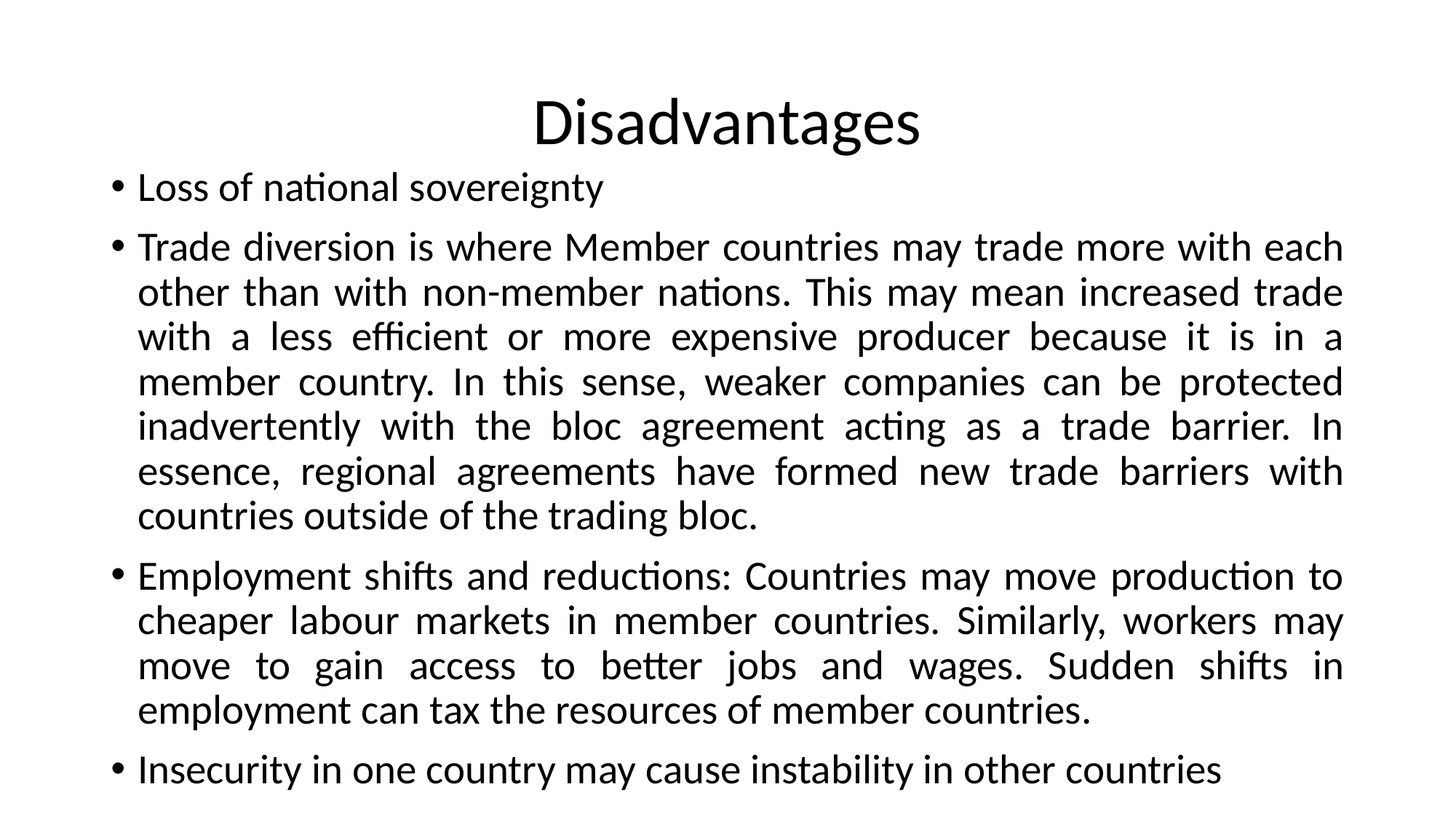

# Disadvantages
Loss of national sovereignty
Trade diversion is where Member countries may trade more with each other than with non-member nations. This may mean increased trade with a less efficient or more expensive producer because it is in a member country. In this sense, weaker companies can be protected inadvertently with the bloc agreement acting as a trade barrier. In essence, regional agreements have formed new trade barriers with countries outside of the trading bloc.
Employment shifts and reductions: Countries may move production to cheaper labour markets in member countries. Similarly, workers may move to gain access to better jobs and wages. Sudden shifts in employment can tax the resources of member countries.
Insecurity in one country may cause instability in other countries